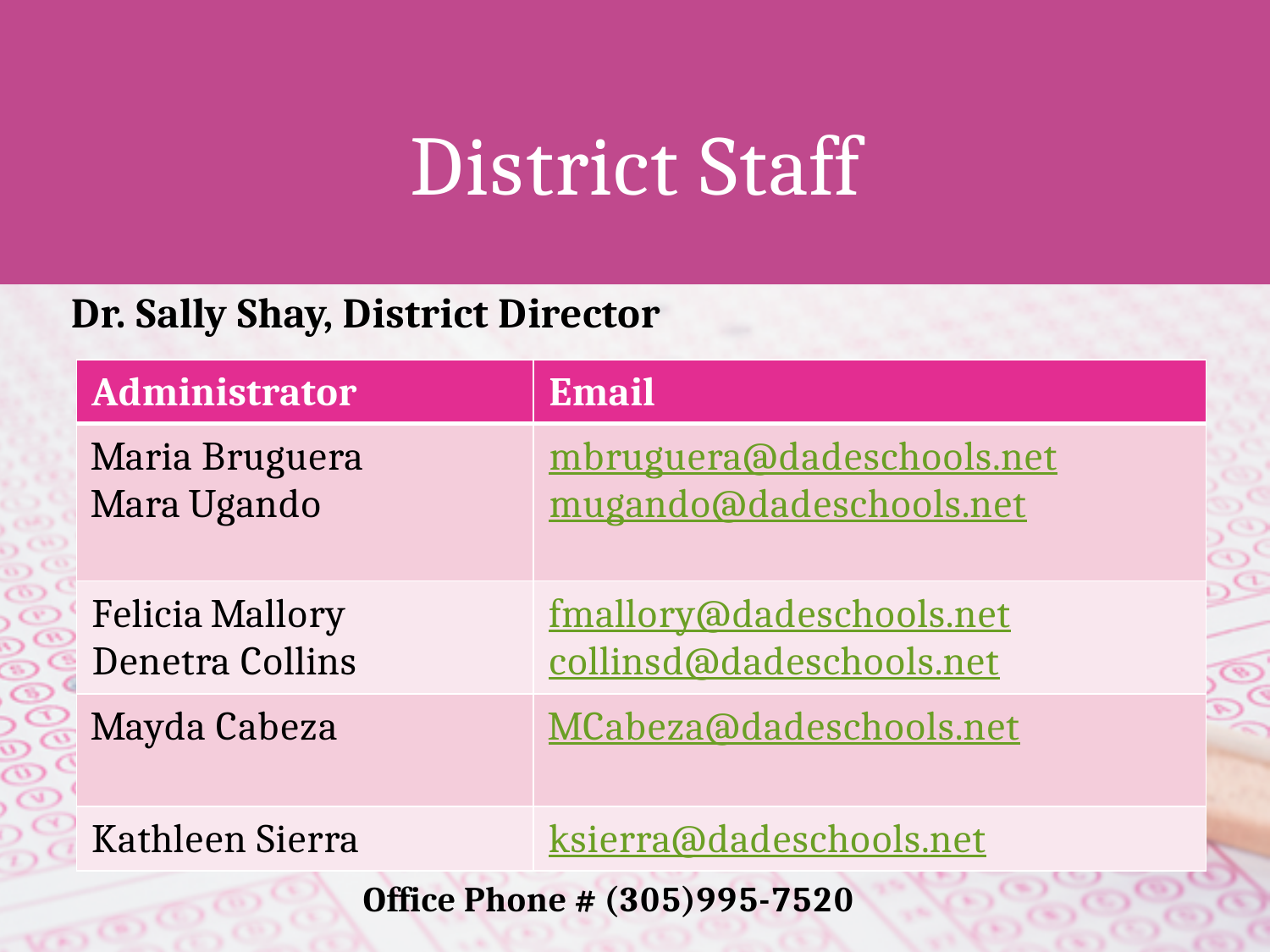

# District Staff
Dr. Sally Shay, District Director
| Administrator | Email |
| --- | --- |
| Maria Bruguera Mara Ugando | mbruguera@dadeschools.net mugando@dadeschools.net |
| Felicia Mallory Denetra Collins | fmallory@dadeschools.net collinsd@dadeschools.net |
| Mayda Cabeza | MCabeza@dadeschools.net |
| Kathleen Sierra | ksierra@dadeschools.net |
Office Phone # (305)995-7520